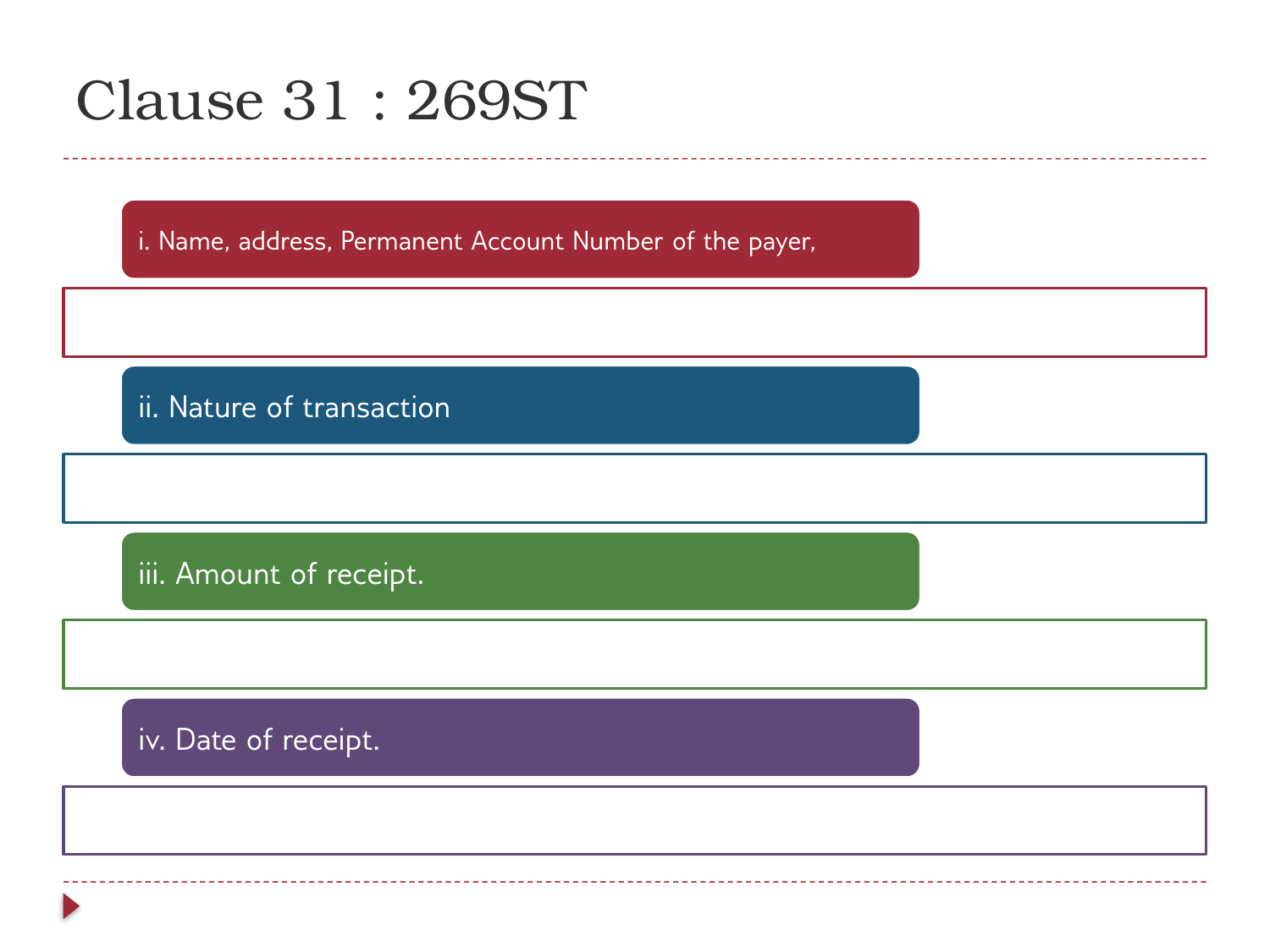

# Clause 31 : 269ST
i. Name, address, Permanent Account Number of the payer,
ii. Nature of transaction
iii. Amount of receipt.
iv. Date of receipt.